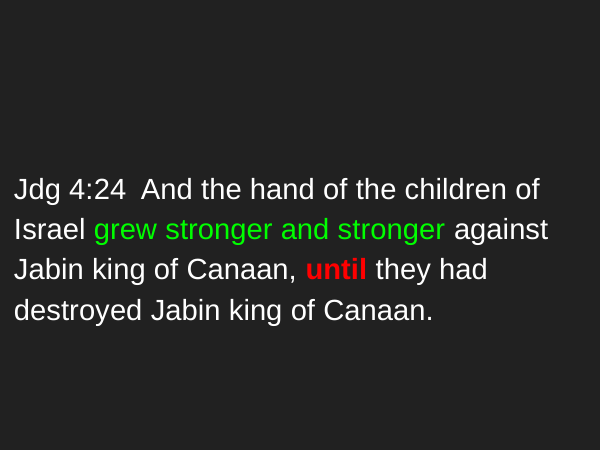

#
Jdg 4:24  And the hand of the children of Israel grew stronger and stronger against Jabin king of Canaan, until they had destroyed Jabin king of Canaan.